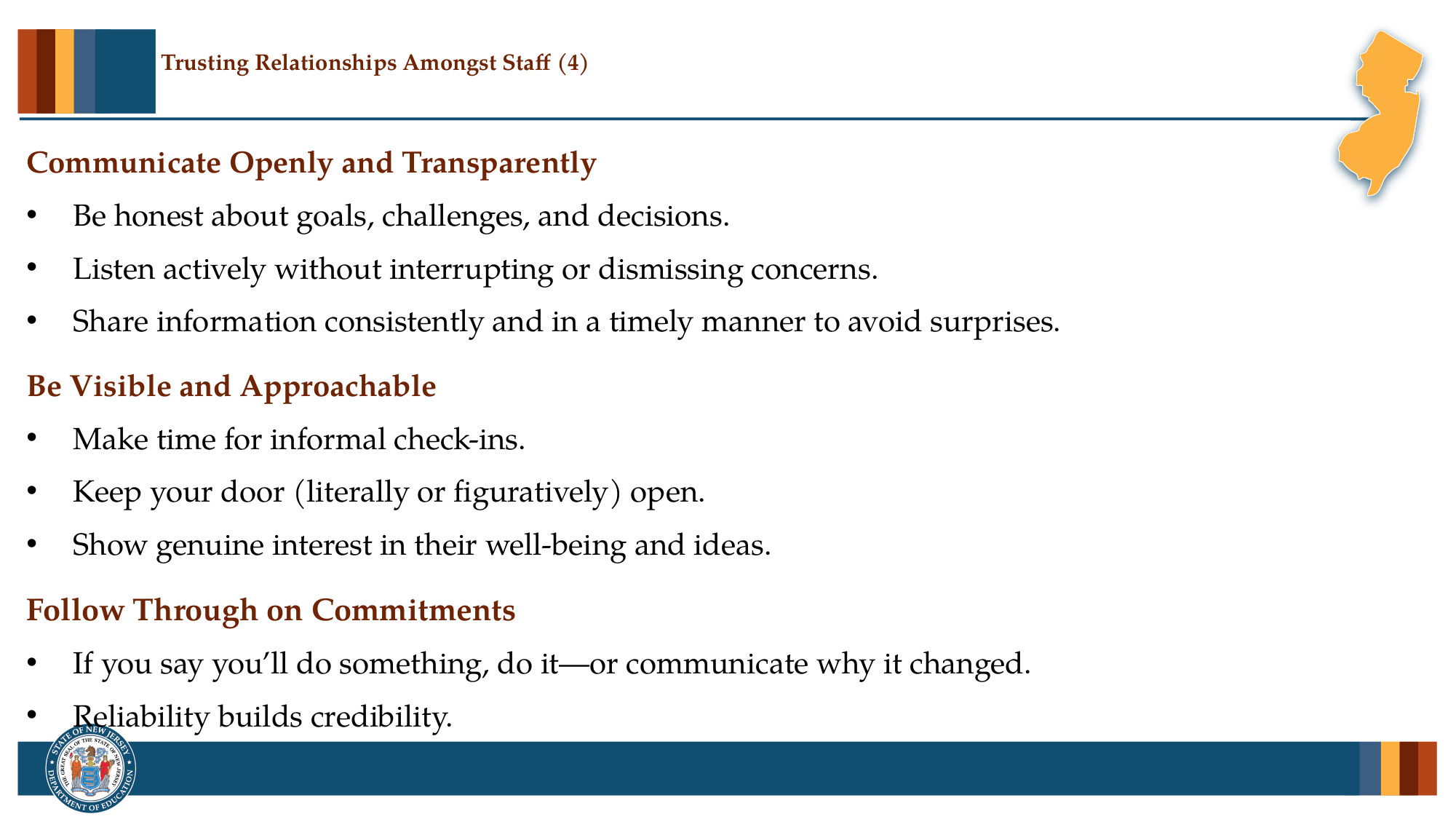

# Trusting Relationships Amongst Staff (4)
Communicate Openly and Transparently
Be honest about goals, challenges, and decisions.
Listen actively without interrupting or dismissing concerns.
Share information consistently and in a timely manner to avoid surprises.
Be Visible and Approachable
Make time for informal check-ins.
Keep your door (literally or figuratively) open.
Show genuine interest in their well-being and ideas.
Follow Through on Commitments
If you say you’ll do something, do it—or communicate why it changed.
Reliability builds credibility.